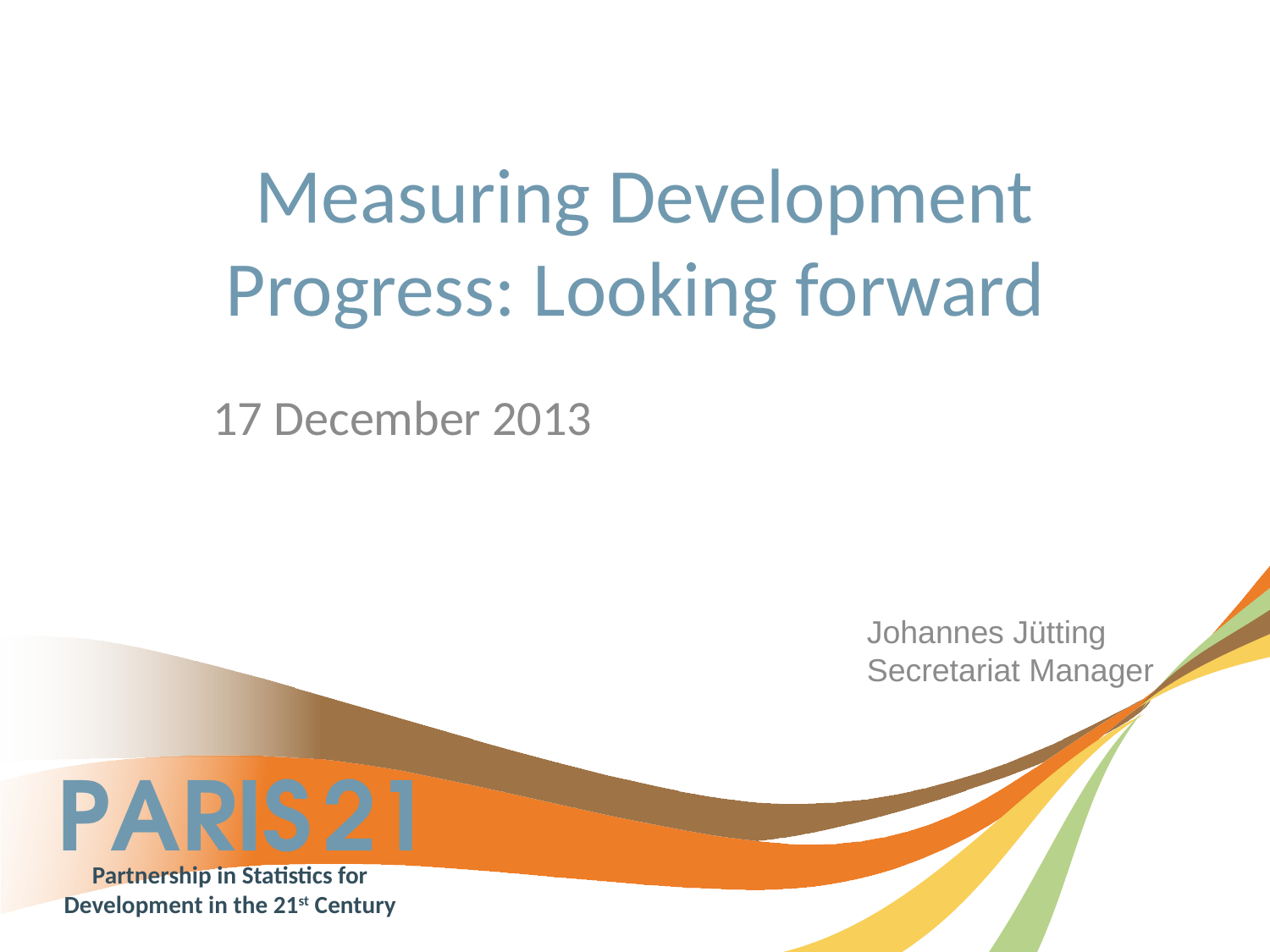

# Measuring Development Progress: Looking forward
17 December 2013

Johannes Jütting
Secretariat Manager